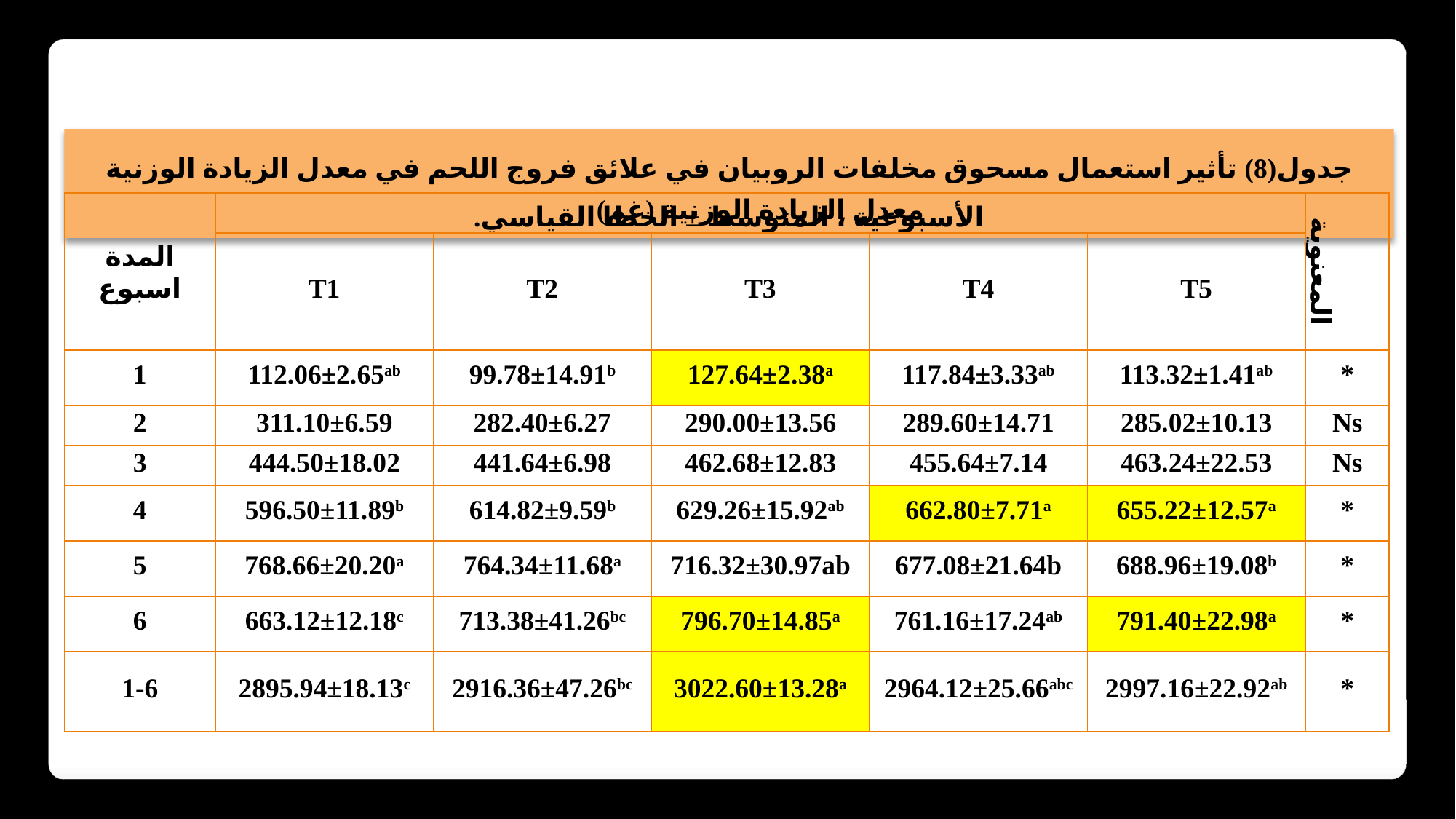

جدول(8) تأثير استعمال مسحوق مخلفات الروبيان في علائق فروج اللحم في معدل الزيادة الوزنية الأسبوعية ، المتوسط ± الخطا القياسي.
| المدة اسبوع | معدل الزيادة الوزنية (غم) |  |  |  |  | المعنوية |
| --- | --- | --- | --- | --- | --- | --- |
|  | T1 | T2 | T3 | T4 | T5 |  |
| 1 | 112.06±2.65ab | 99.78±14.91b | 127.64±2.38a | 117.84±3.33ab | 113.32±1.41ab | \* |
| 2 | 311.10±6.59 | 282.40±6.27 | 290.00±13.56 | 289.60±14.71 | 285.02±10.13 | Ns |
| 3 | 444.50±18.02 | 441.64±6.98 | 462.68±12.83 | 455.64±7.14 | 463.24±22.53 | Ns |
| 4 | 596.50±11.89b | 614.82±9.59b | 629.26±15.92ab | 662.80±7.71a | 655.22±12.57a | \* |
| 5 | 768.66±20.20a | 764.34±11.68a | 716.32±30.97ab | 677.08±21.64b | 688.96±19.08b | \* |
| 6 | 663.12±12.18c | 713.38±41.26bc | 796.70±14.85a | 761.16±17.24ab | 791.40±22.98a | \* |
| 1-6 | 2895.94±18.13c | 2916.36±47.26bc | 3022.60±13.28a | 2964.12±25.66abc | 2997.16±22.92ab | \* |